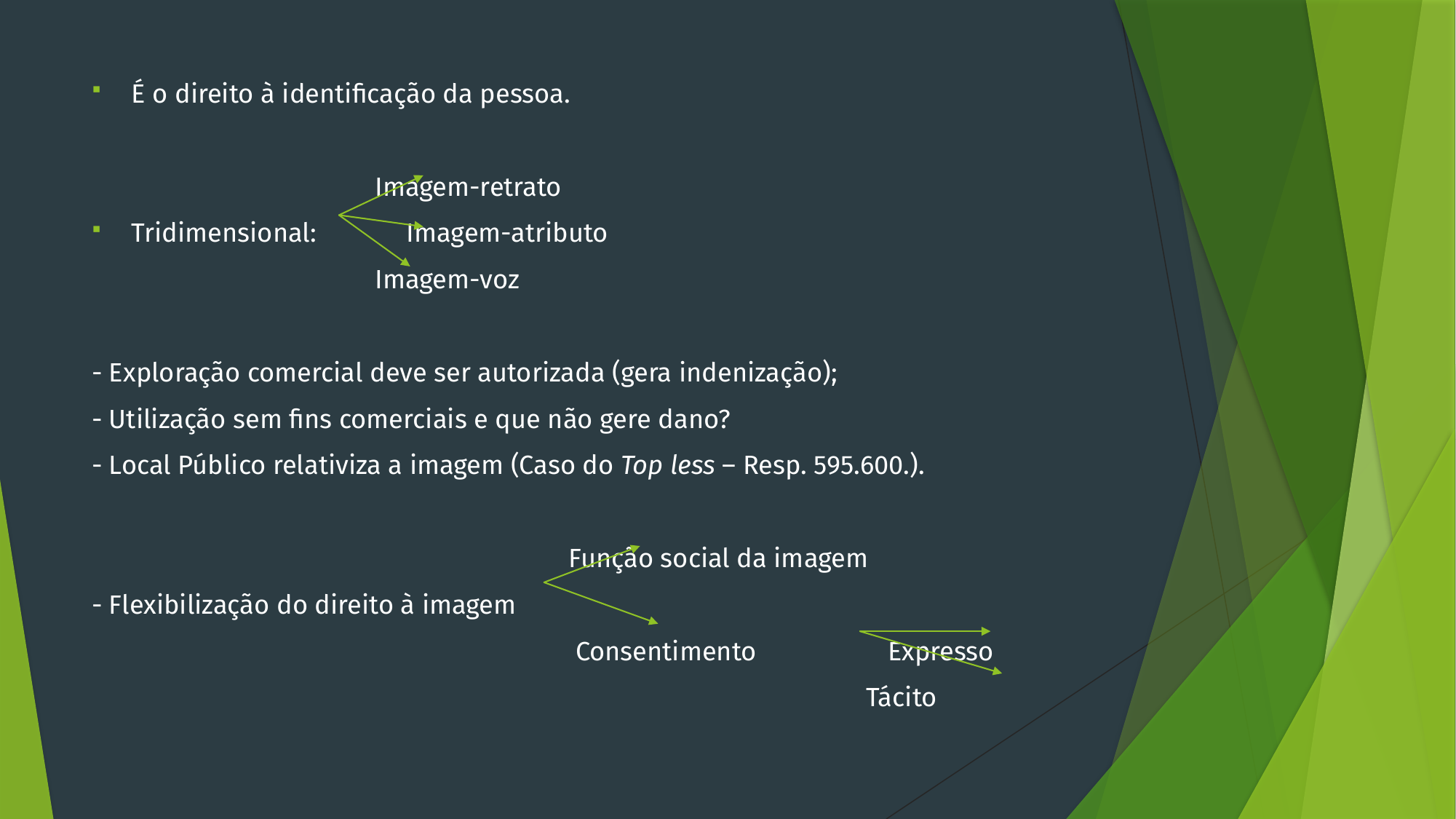

É o direito à identificação da pessoa.

                                         Imagem-retrato
Tridimensional:             Imagem-atributo
                                         Imagem-voz

- Exploração comercial deve ser autorizada (gera indenização);
- Utilização sem fins comerciais e que não gere dano?
- Local Público relativiza a imagem (Caso do Top less – Resp. 595.600.).

                                                                     Função social da imagem
- Flexibilização do direito à imagem
                                                                      Consentimento                   Expresso
                                                                                                                Tácito